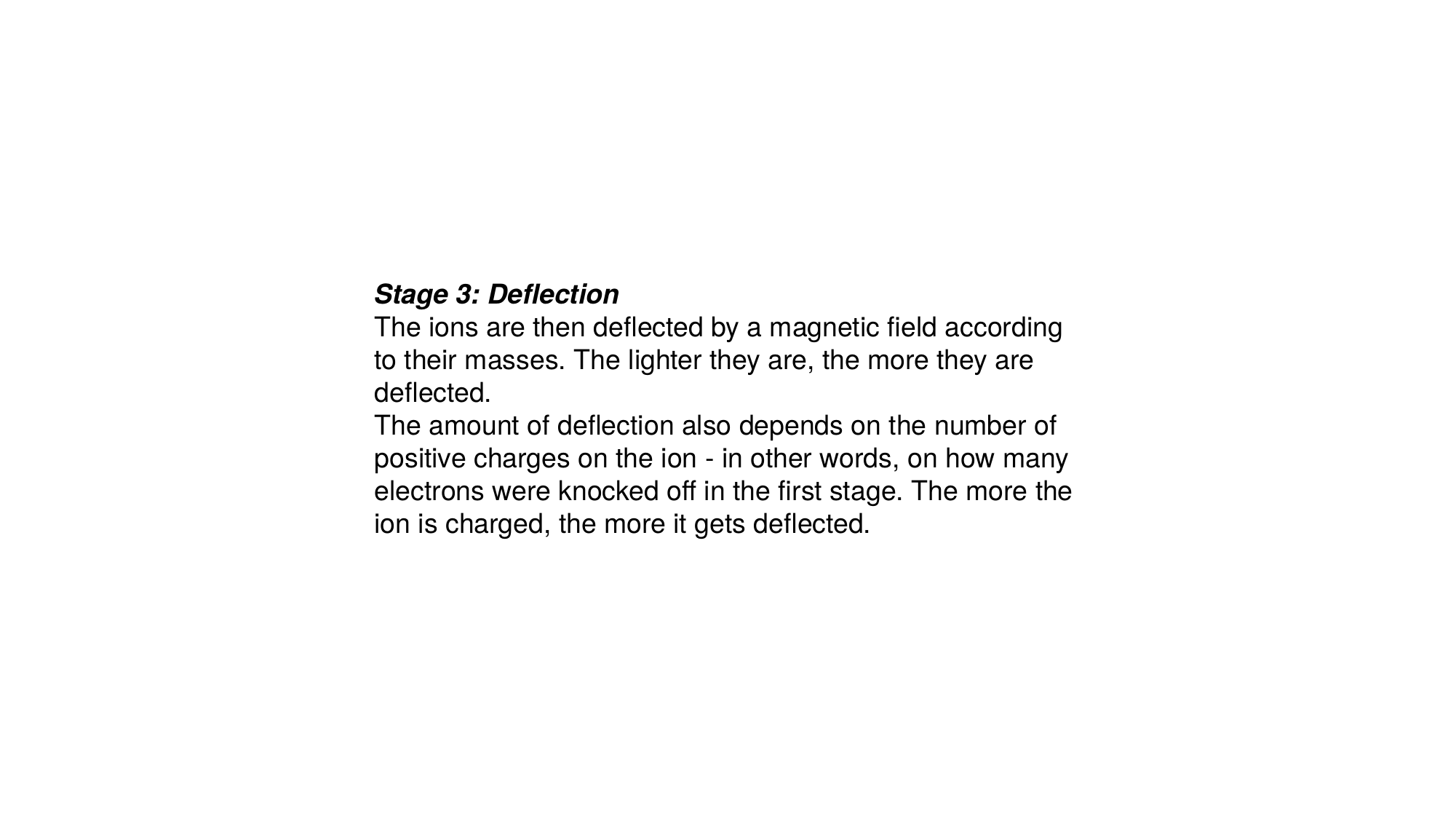

Stage 3: Deflection
The ions are then deflected by a magnetic field according to their masses. The lighter they are, the more they are deflected.
The amount of deflection also depends on the number of positive charges on the ion - in other words, on how many electrons were knocked off in the first stage. The more the ion is charged, the more it gets deflected.